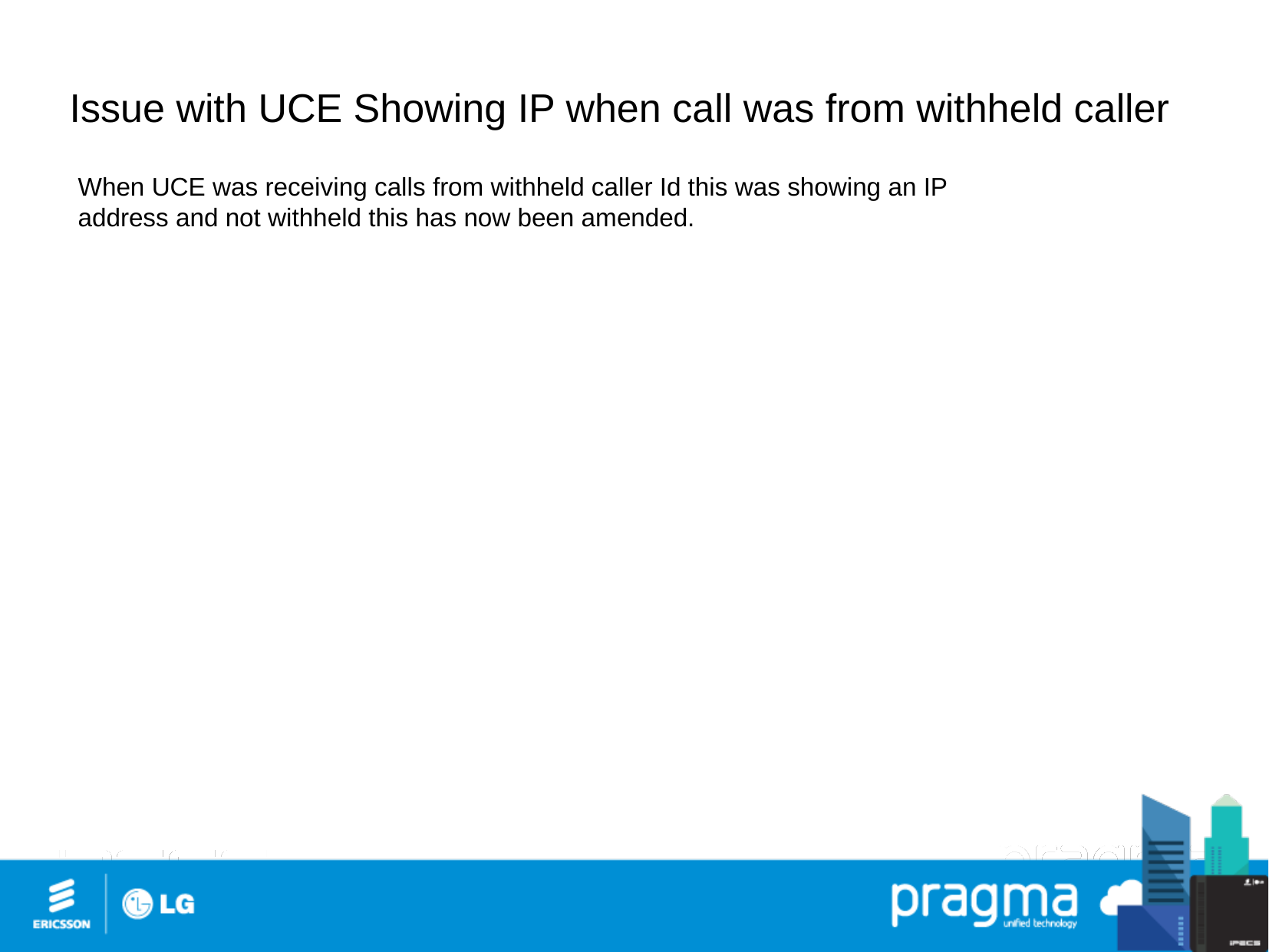

Issue with UCE Showing IP when call was from withheld caller
When UCE was receiving calls from withheld caller Id this was showing an IP address and not withheld this has now been amended.